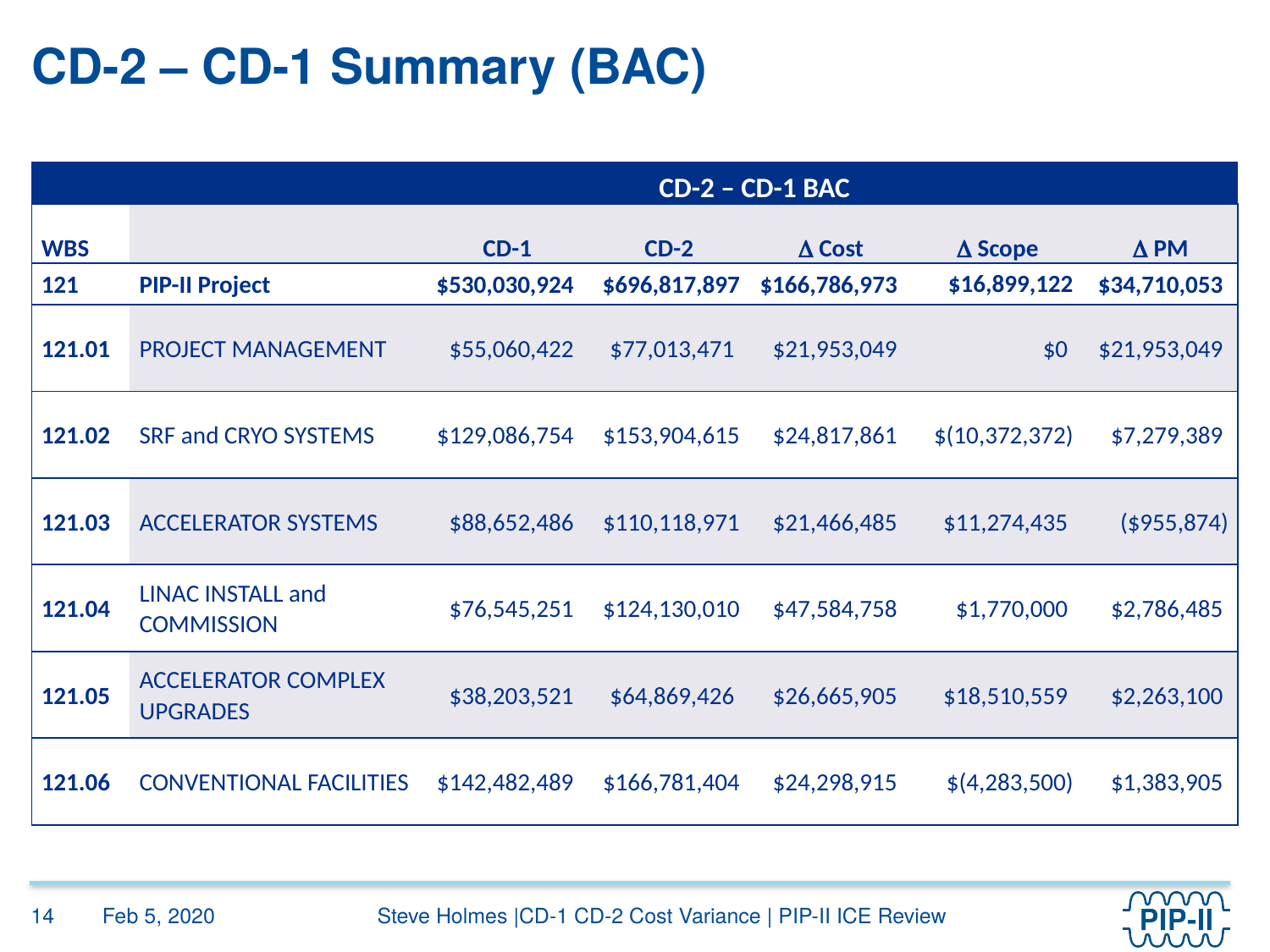

# CD-2 – CD-1 Summary (BAC)
|  |  | CD-2 – CD-1 BAC |  |  |  |  |
| --- | --- | --- | --- | --- | --- | --- |
| WBS |  | CD-1 | CD-2 | Δ Cost | Δ Scope | Δ PM |
| 121 | PIP-II Project | $530,030,924 | $696,817,897 | $166,786,973 | $16,899,122 | $34,710,053 |
| 121.01 | PROJECT MANAGEMENT | $55,060,422 | $77,013,471 | $21,953,049 | $0 | $21,953,049 |
| 121.02 | SRF and CRYO SYSTEMS | $129,086,754 | $153,904,615 | $24,817,861 | $(10,372,372) | $7,279,389 |
| 121.03 | ACCELERATOR SYSTEMS | $88,652,486 | $110,118,971 | $21,466,485 | $11,274,435 | ($955,874) |
| 121.04 | LINAC INSTALL and COMMISSION | $76,545,251 | $124,130,010 | $47,584,758 | $1,770,000 | $2,786,485 |
| 121.05 | ACCELERATOR COMPLEX UPGRADES | $38,203,521 | $64,869,426 | $26,665,905 | $18,510,559 | $2,263,100 |
| 121.06 | CONVENTIONAL FACILITIES | $142,482,489 | $166,781,404 | $24,298,915 | $(4,283,500) | $1,383,905 |
Feb 5, 2020
14
Steve Holmes |CD-1 CD-2 Cost Variance | PIP-II ICE Review